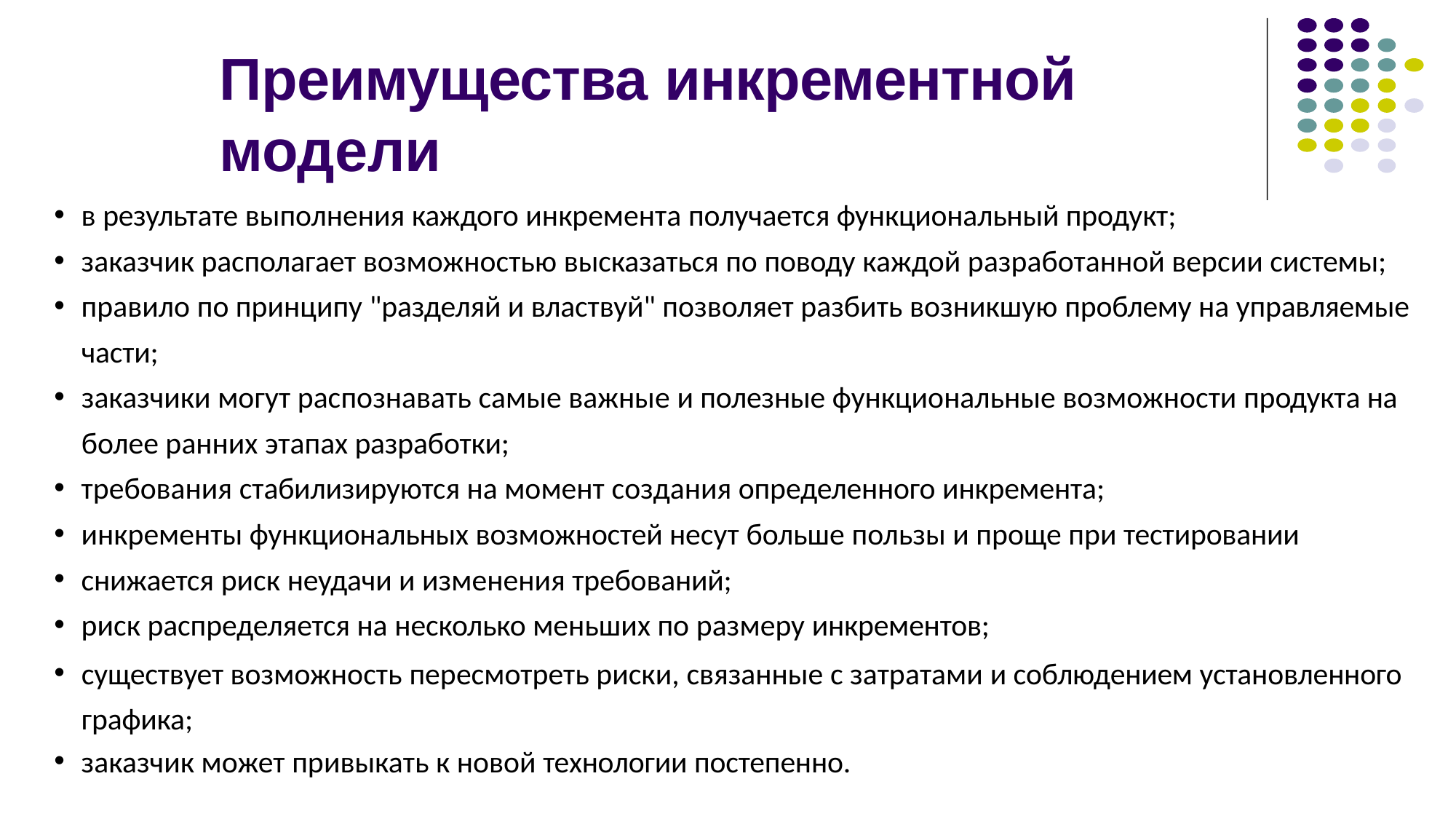

# Преимущества инкрементной модели
в результате выполнения каждого инкремента получается функциональный продукт;
заказчик располагает возможностью высказаться по поводу каждой разработанной версии системы;
правило по принципу "разделяй и властвуй" позволяет разбить возникшую проблему на управляемые
части;
заказчики могут распознавать самые важные и полезные функциональные возможности продукта на более ранних этапах разработки;
требования стабилизируются на момент создания определенного инкремента;
инкременты функциональных возможностей несут больше пользы и проще при тестировании
снижается риск неудачи и изменения требований;
риск распределяется на несколько меньших по размеру инкрементов;
существует возможность пересмотреть риски, связанные с затратами и соблюдением установленного графика;
заказчик может привыкать к новой технологии постепенно.